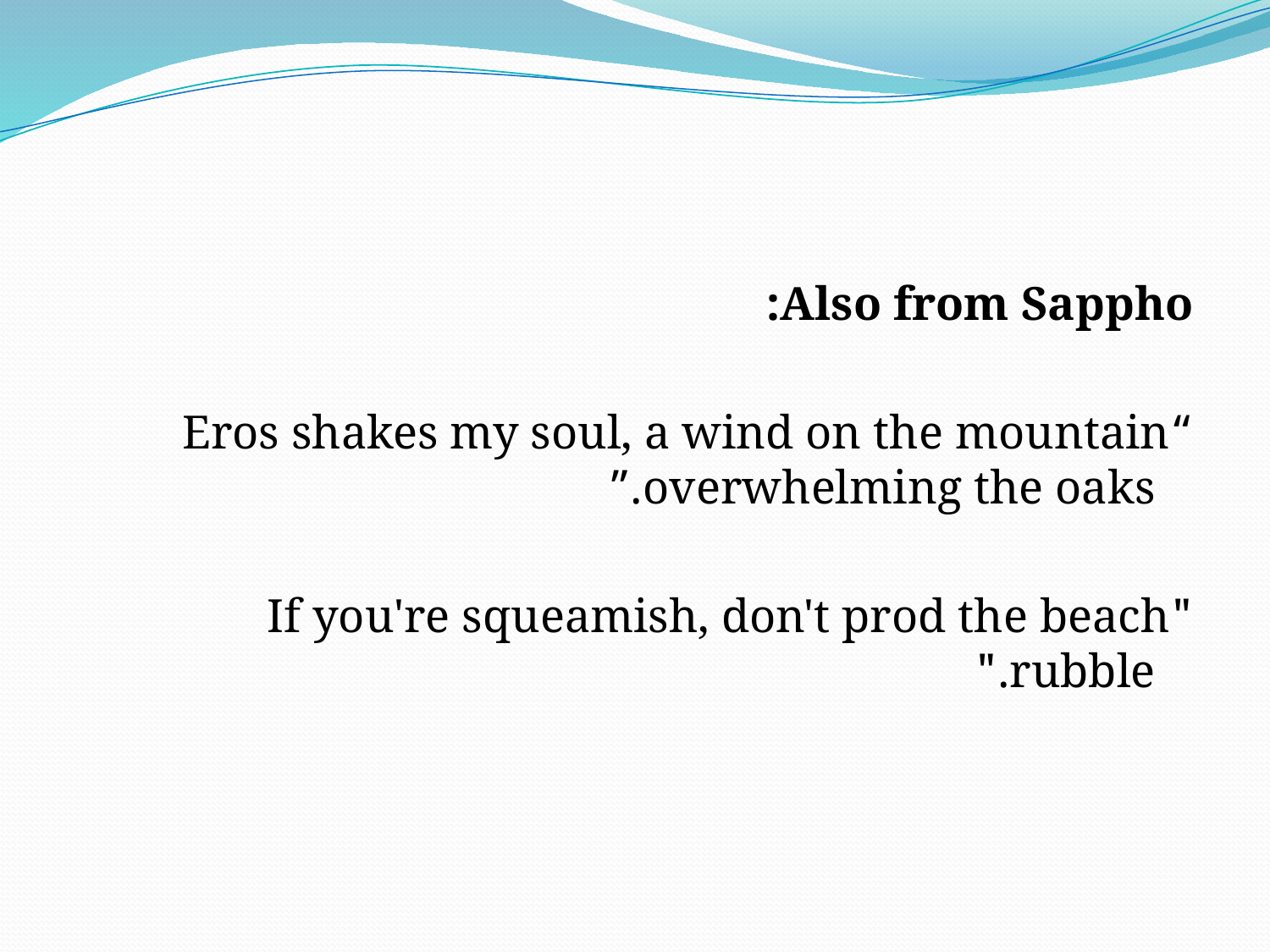

Also from Sappho:

“Eros shakes my soul, a wind on the mountain overwhelming the oaks.”

"If you're squeamish, don't prod the beach rubble."